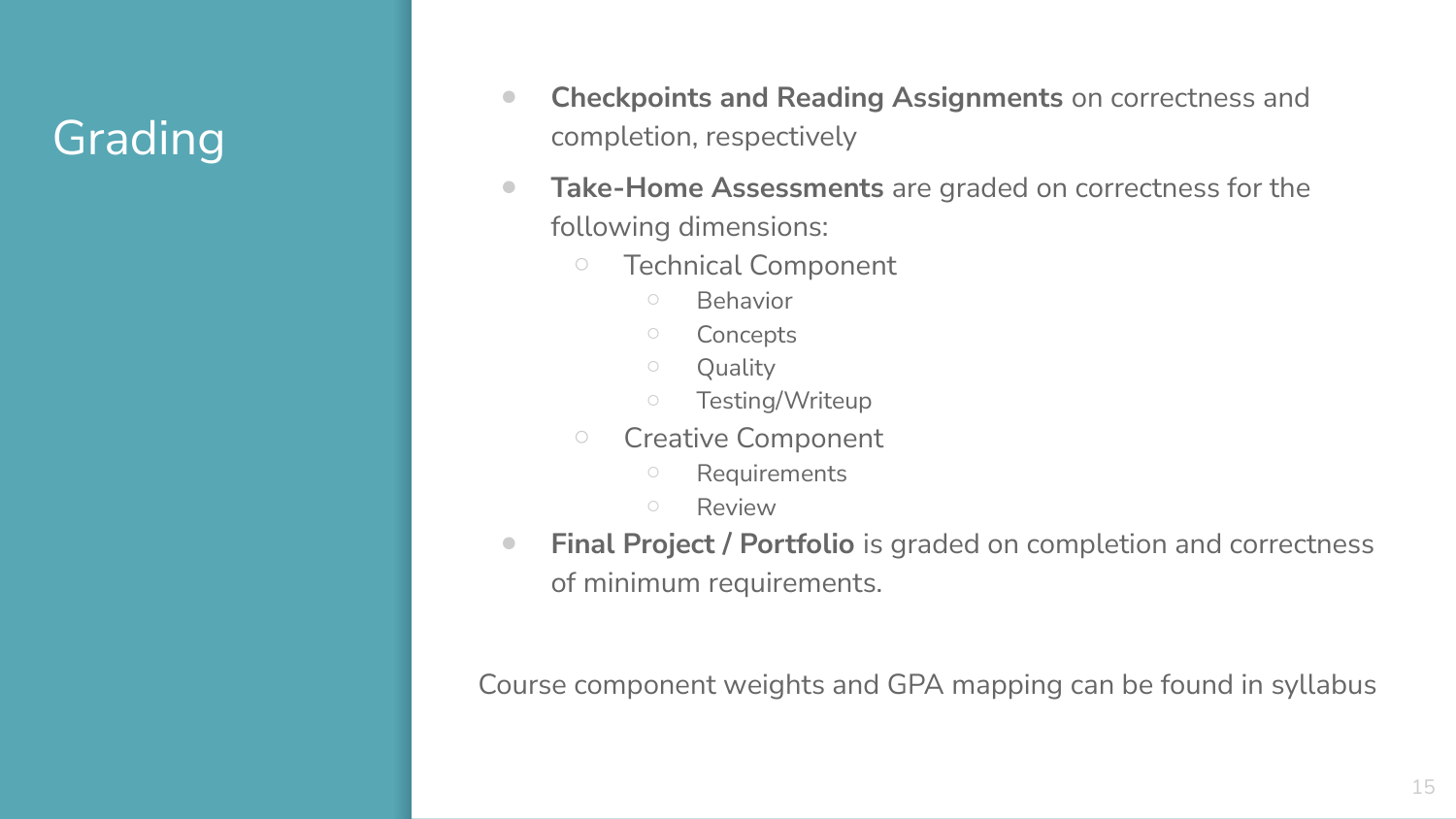

Checkpoints and Reading Assignments on correctness and completion, respectively
Take-Home Assessments are graded on correctness for the following dimensions:
Technical Component
Behavior
Concepts
Quality
Testing/Writeup
Creative Component
Requirements
Review
Final Project / Portfolio is graded on completion and correctness of minimum requirements.

Course component weights and GPA mapping can be found in syllabus
# Grading
15